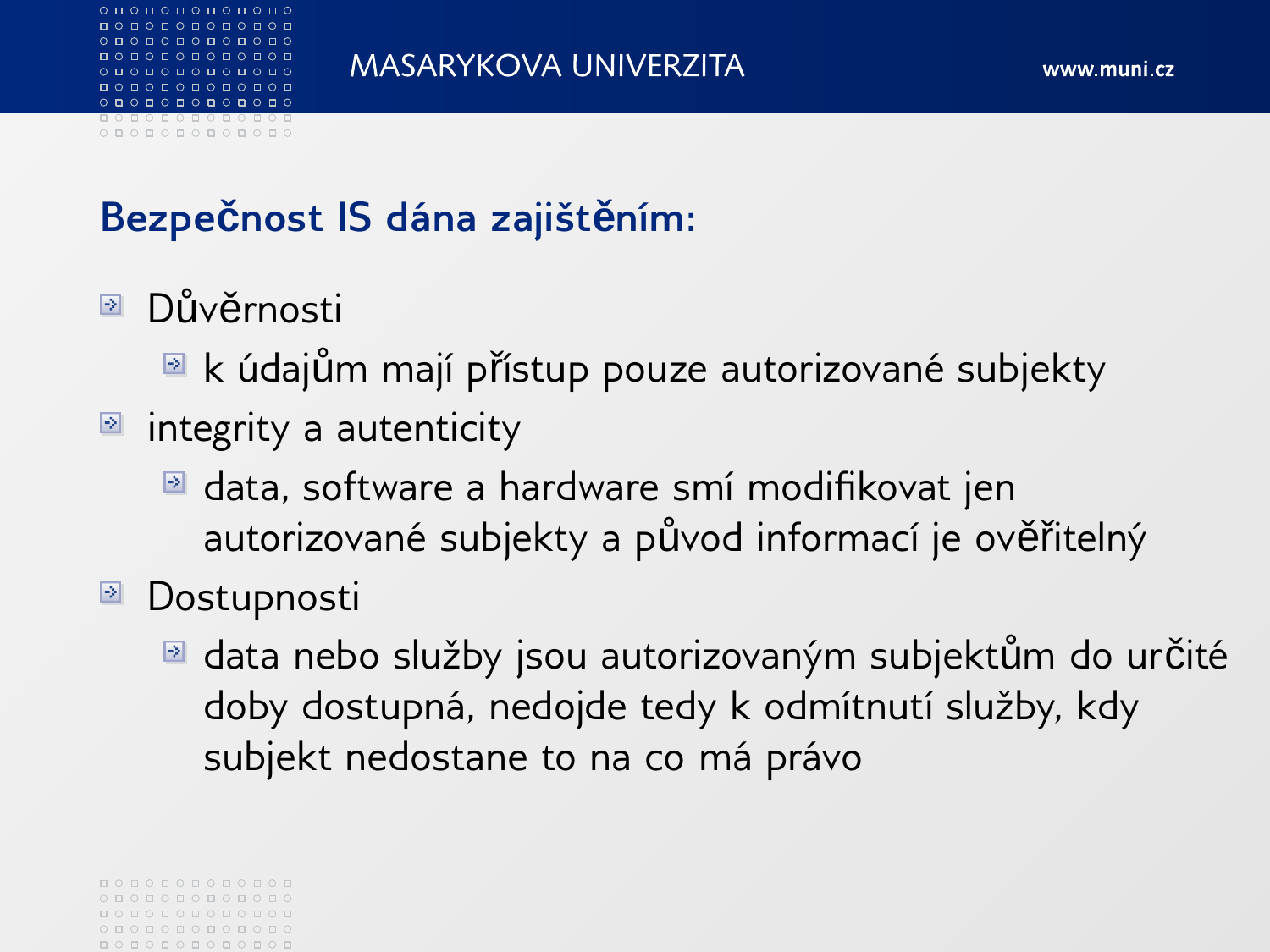

# Bezpečnost IS dána zajištěním:
Důvěrnosti
k údajům mají přístup pouze autorizované subjekty
integrity a autenticity
data, software a hardware smí modifikovat jen autorizované subjekty a původ informací je ověřitelný
Dostupnosti
data nebo služby jsou autorizovaným subjektům do určité doby dostupná, nedojde tedy k odmítnutí služby, kdy subjekt nedostane to na co má právo